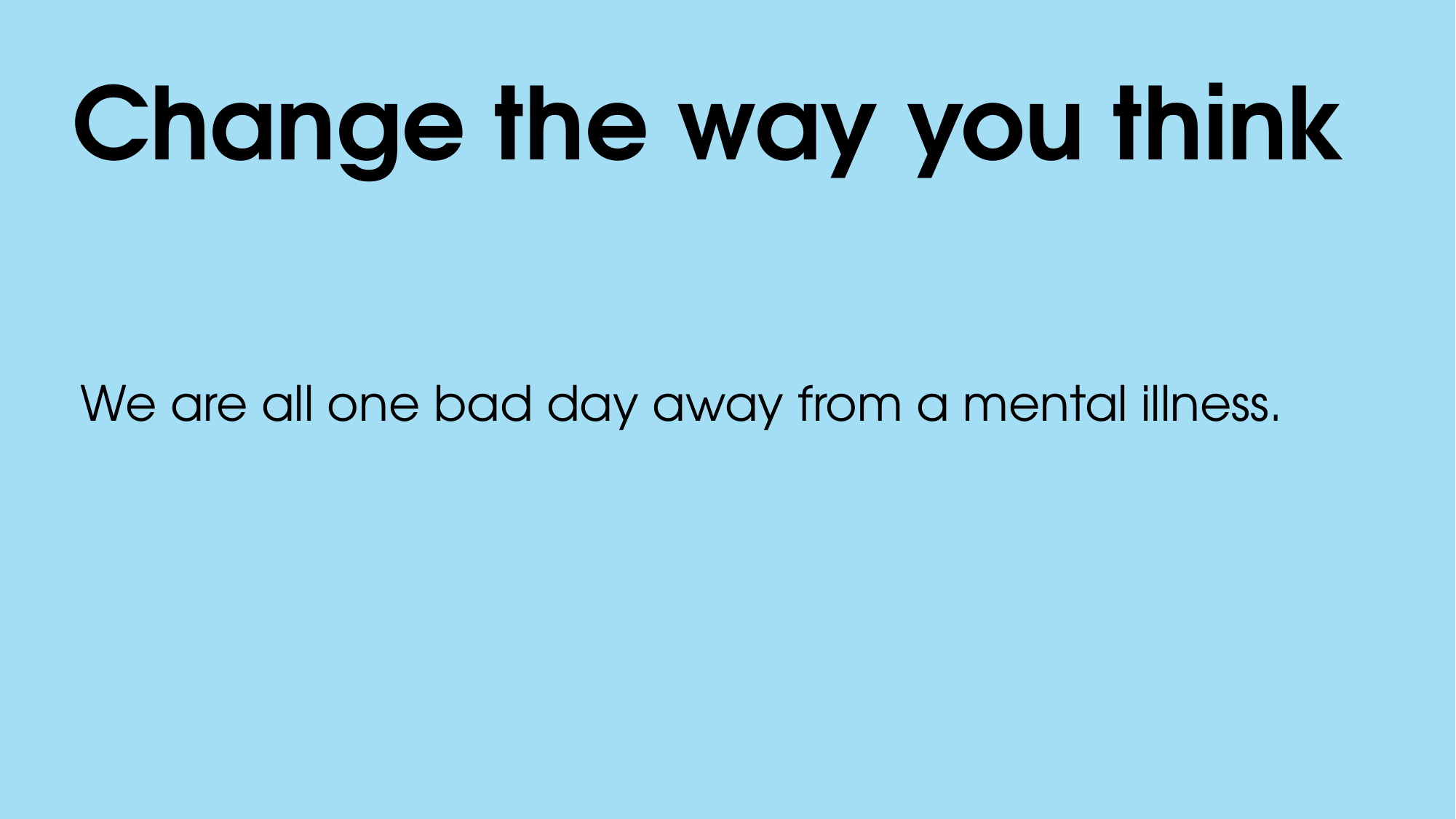

# Change the way you think
We are all one bad day away from a mental illness.